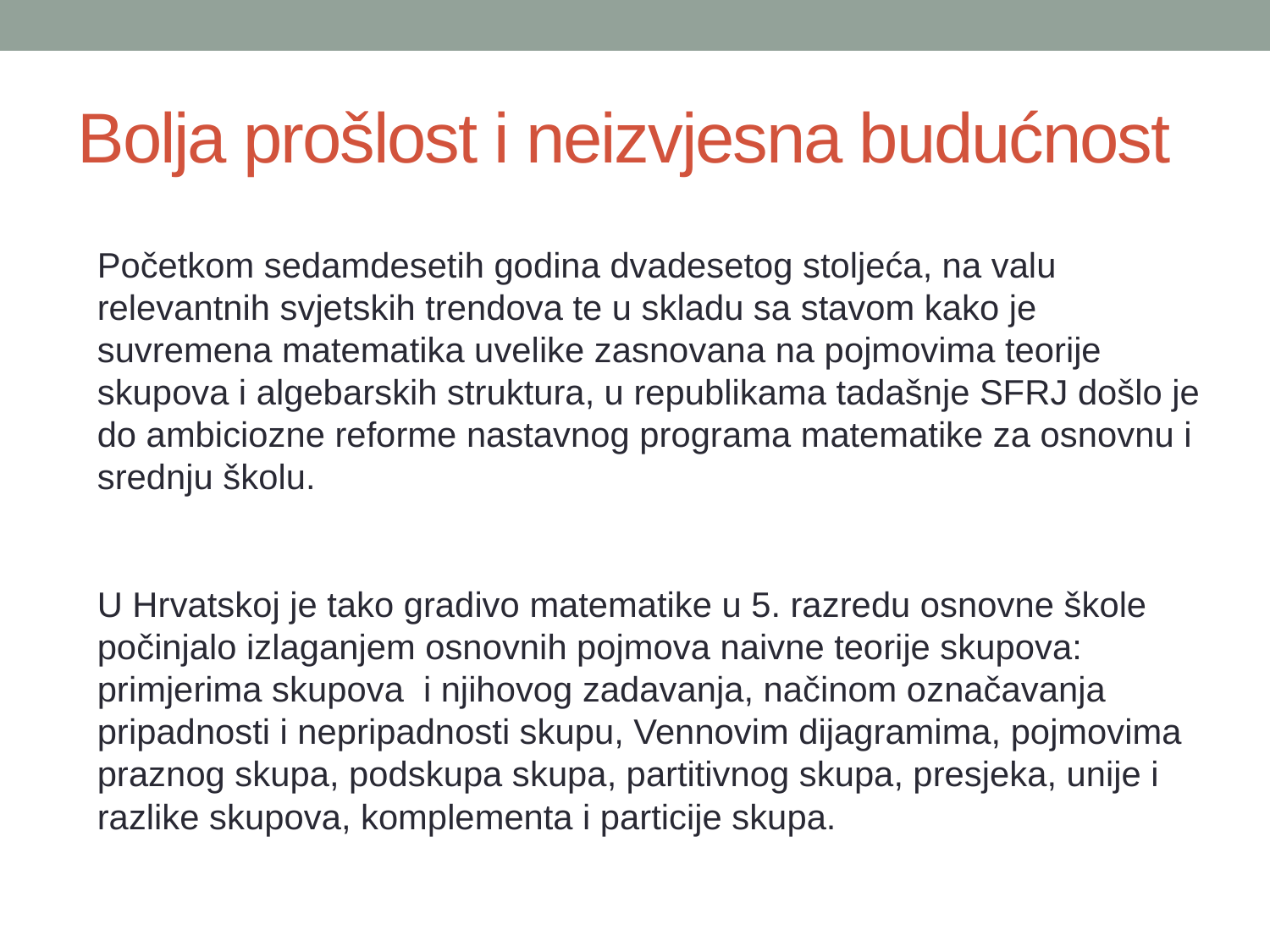

# Bolja prošlost i neizvjesna budućnost
Početkom sedamdesetih godina dvadesetog stoljeća, na valu relevantnih svjetskih trendova te u skladu sa stavom kako je suvremena matematika uvelike zasnovana na pojmovima teorije skupova i algebarskih struktura, u republikama tadašnje SFRJ došlo je do ambiciozne reforme nastavnog programa matematike za osnovnu i srednju školu.
U Hrvatskoj je tako gradivo matematike u 5. razredu osnovne škole počinjalo izlaganjem osnovnih pojmova naivne teorije skupova: primjerima skupova  i njihovog zadavanja, načinom označavanja pripadnosti i nepripadnosti skupu, Vennovim dijagramima, pojmovima praznog skupa, podskupa skupa, partitivnog skupa, presjeka, unije i razlike skupova, komplementa i particije skupa.